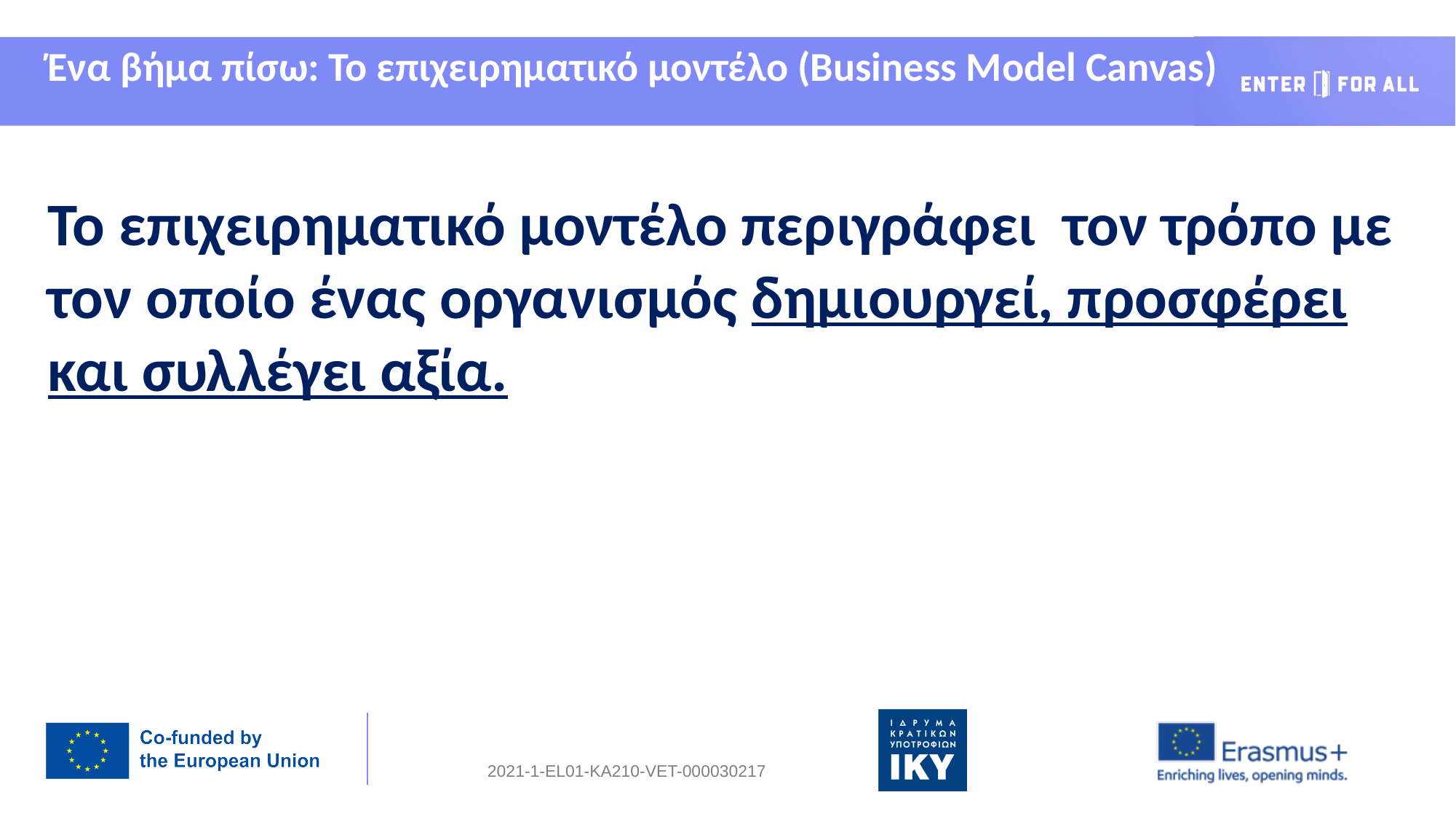

Ένα βήμα πίσω: Το επιχειρηματικό μοντέλο (Business Model Canvas)

To επιχειρηματικό μοντέλο περιγράφει  τον τρόπο με τον οποίο ένας οργανισμός δημιουργεί, προσφέρει και συλλέγει αξία.